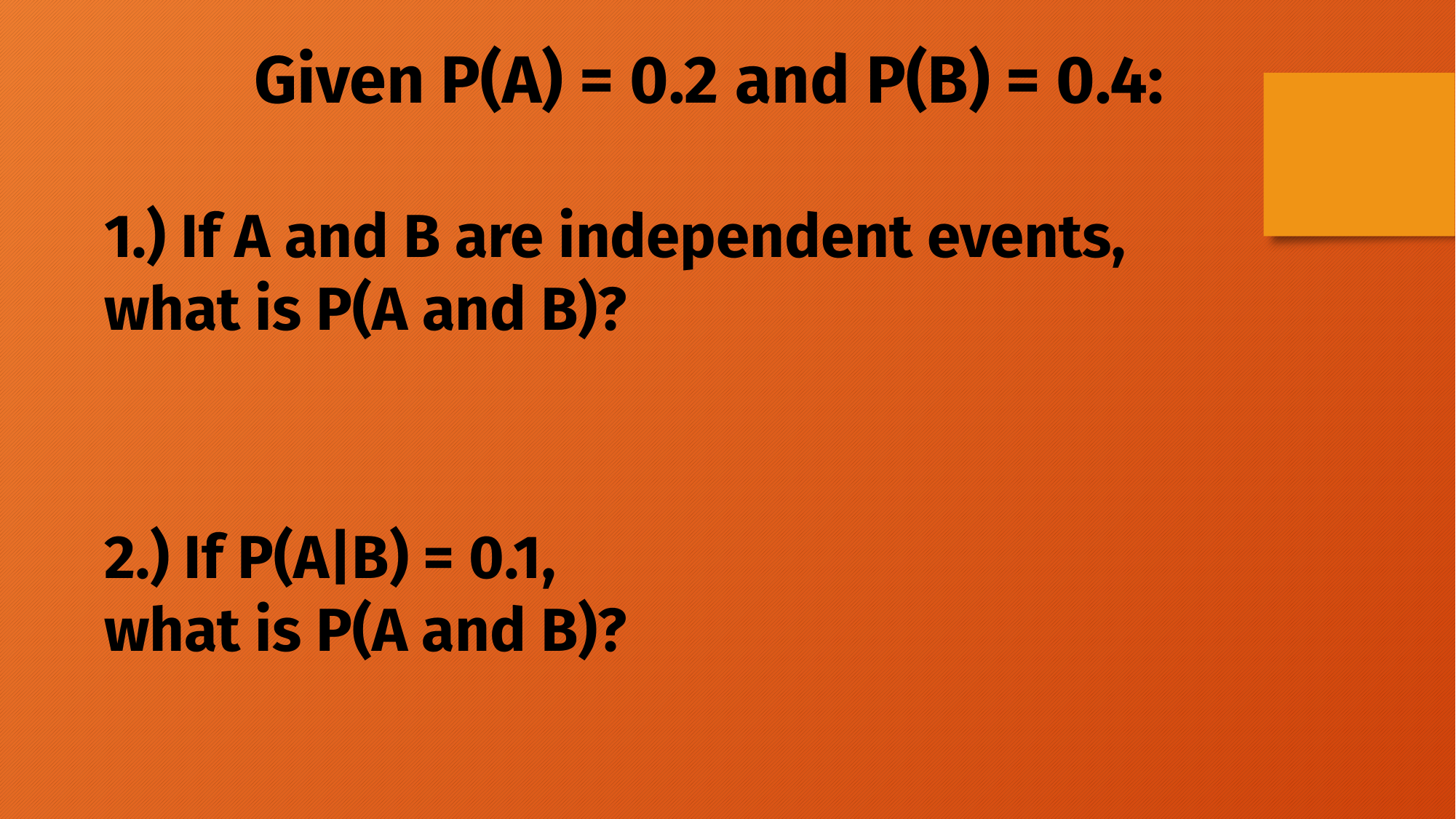

Given P(A) = 0.2 and P(B) = 0.4:

1.) If A and B are independent events,
what is P(A and B)?

2.) If P(A|B) = 0.1,
what is P(A and B)?